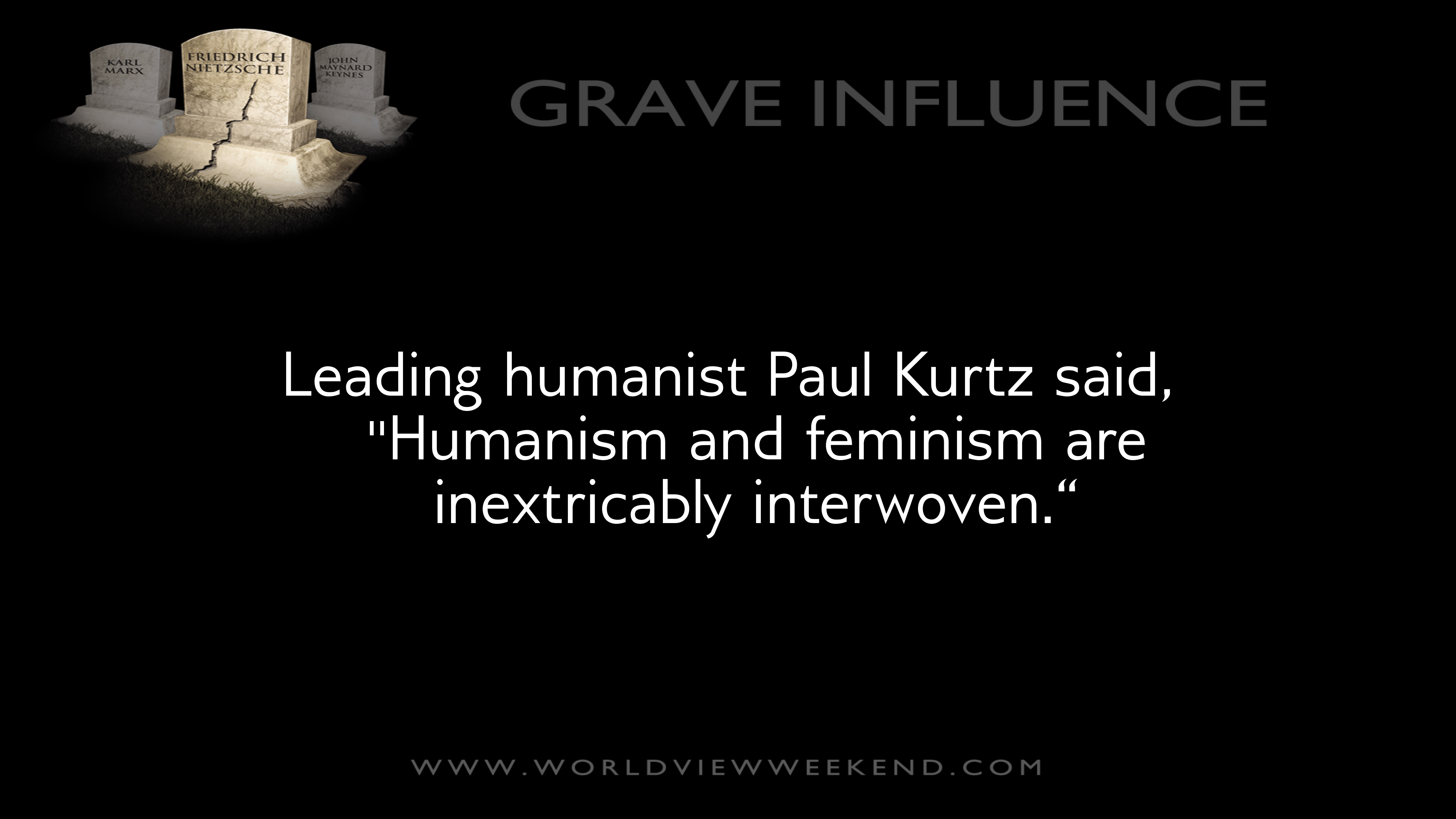

Leading humanist Paul Kurtz said, "Humanism and feminism are inextricably interwoven.“